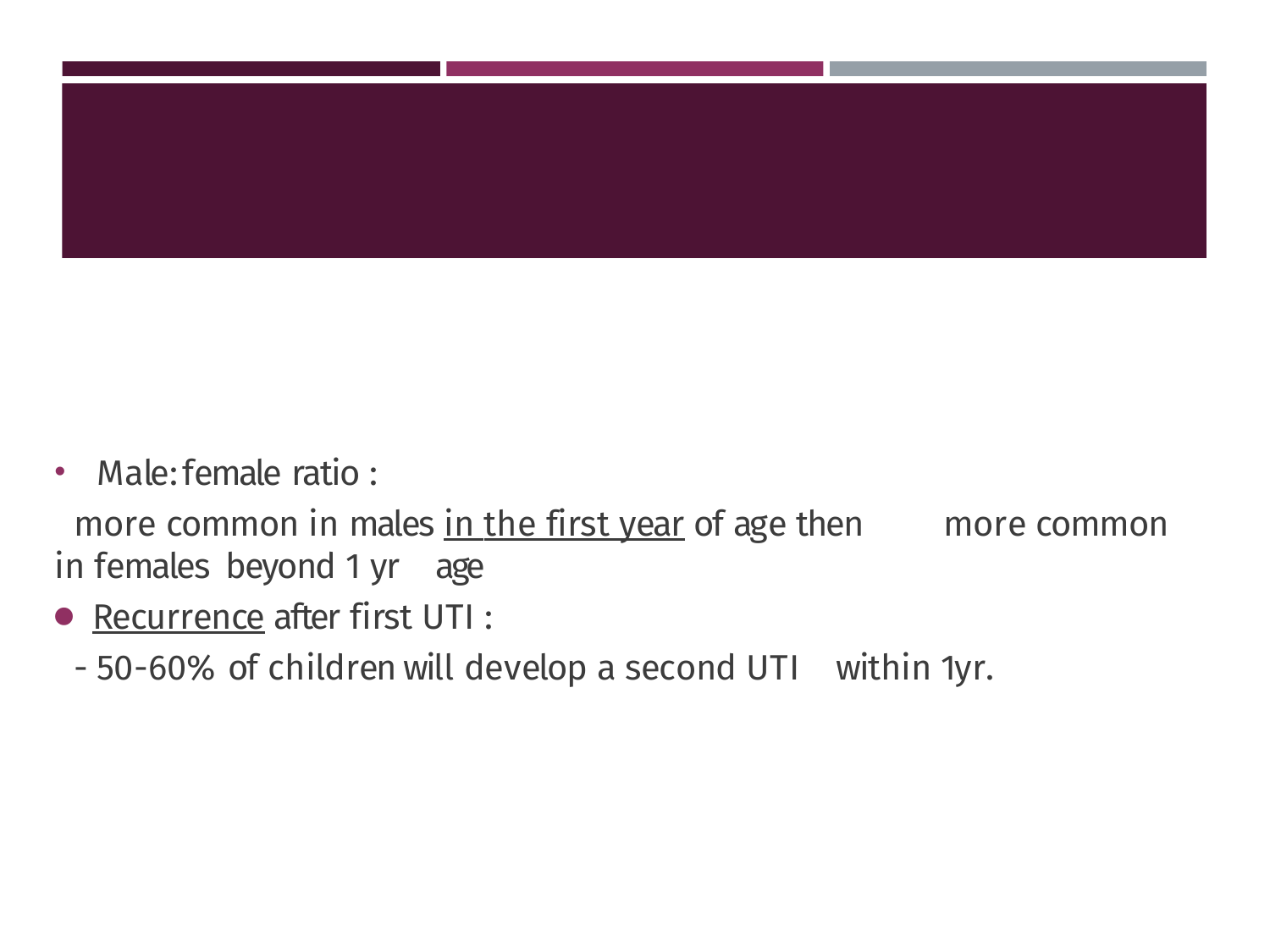

Male: female ratio :
more common in males in the first year of age then	more common in females  beyond 1 yr	age
Recurrence after first UTI :
- 50-60% of children	will develop a second UTI	within 1yr.